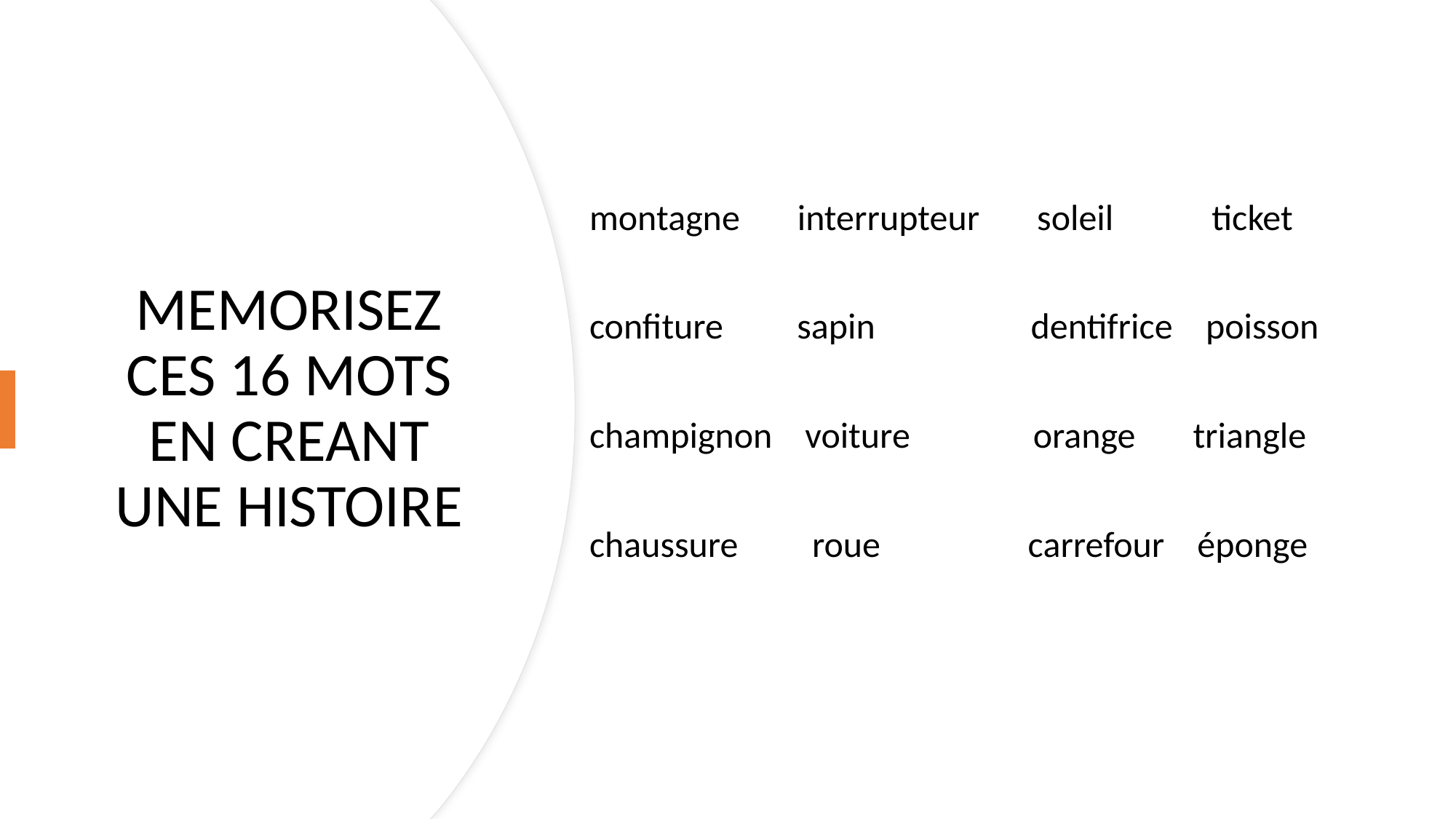

montagne       interrupteur       soleil            ticket

confiture         sapin                   dentifrice    poisson

champignon    voiture               orange       triangle

chaussure         roue                  carrefour    éponge

# MEMORISEZ CES 16 MOTS EN CREANT UNE HISTOIRE